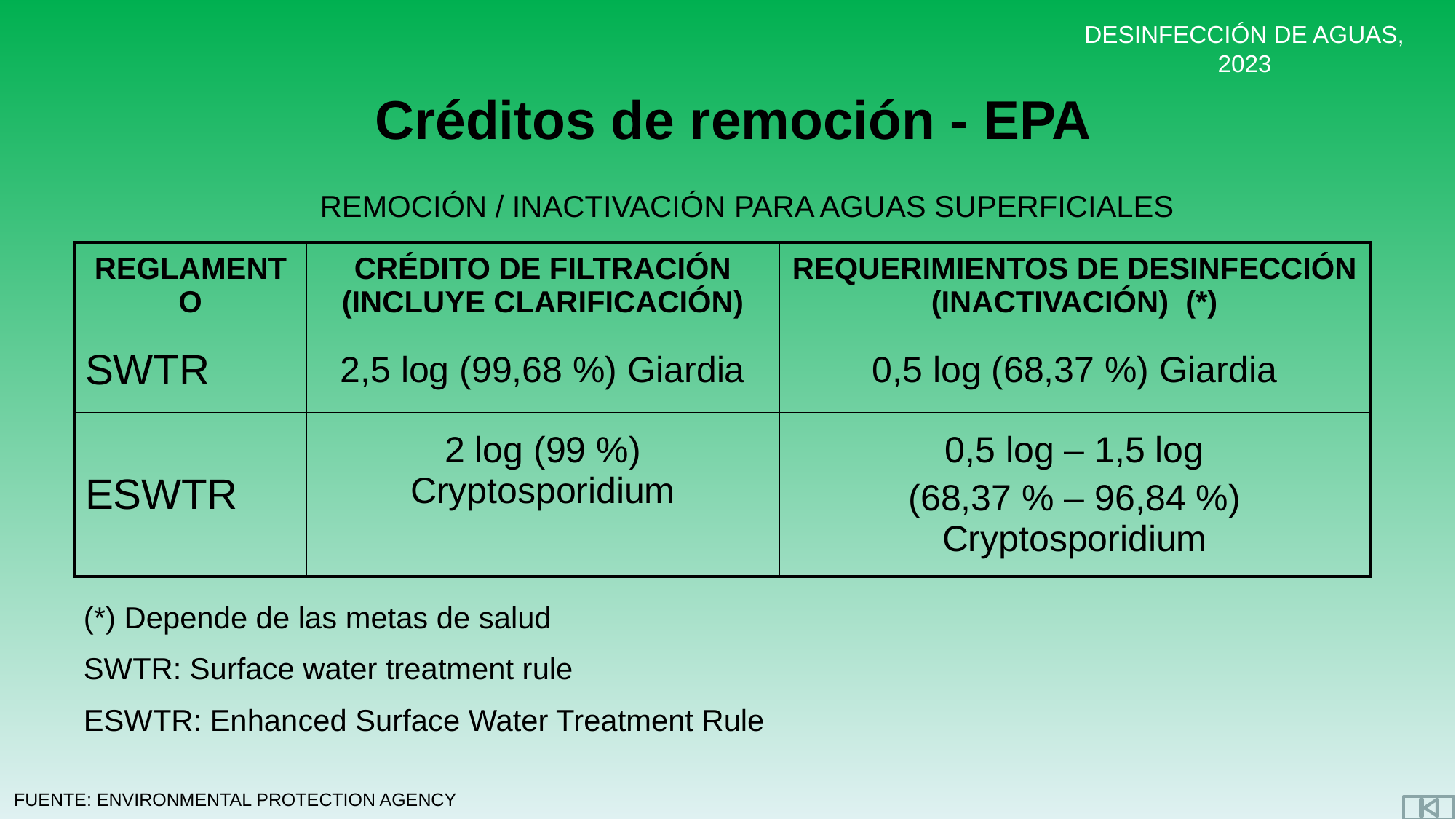

Créditos de remoción - EPA
# REMOCIÓN / INACTIVACIÓN PARA AGUAS SUPERFICIALES
| REGLAMENTO | CRÉDITO DE FILTRACIÓN (INCLUYE CLARIFICACIÓN) | REQUERIMIENTOS DE DESINFECCIÓN (INACTIVACIÓN) (\*) |
| --- | --- | --- |
| SWTR | 2,5 log (99,68 %) Giardia | 0,5 log (68,37 %) Giardia |
| ESWTR | 2 log (99 %) Cryptosporidium | 0,5 log – 1,5 log (68,37 % – 96,84 %) Cryptosporidium |
(*) Depende de las metas de salud
SWTR: Surface water treatment rule
ESWTR: Enhanced Surface Water Treatment Rule
FUENTE: ENVIRONMENTAL PROTECTION AGENCY